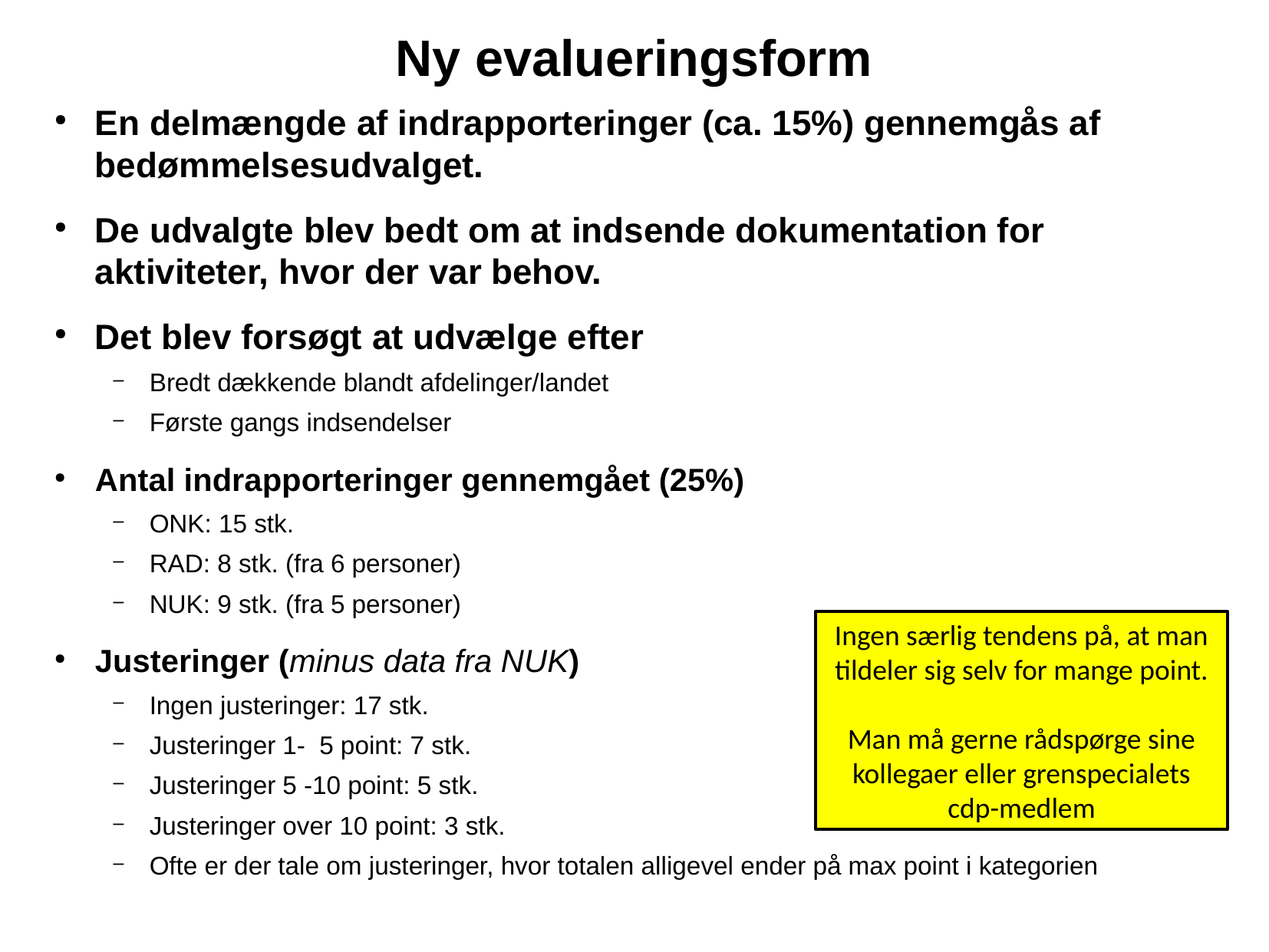

# Ny evalueringsform
En delmængde af indrapporteringer (ca. 15%) gennemgås af bedømmelsesudvalget.
De udvalgte blev bedt om at indsende dokumentation for aktiviteter, hvor der var behov.
Det blev forsøgt at udvælge efter
Bredt dækkende blandt afdelinger/landet
Første gangs indsendelser
Antal indrapporteringer gennemgået (25%)
ONK: 15 stk.
RAD: 8 stk. (fra 6 personer)
NUK: 9 stk. (fra 5 personer)
Justeringer (minus data fra NUK)
Ingen justeringer: 17 stk.
Justeringer 1-  5 point: 7 stk.
Justeringer 5 -10 point: 5 stk.
Justeringer over 10 point: 3 stk.
Ofte er der tale om justeringer, hvor totalen alligevel ender på max point i kategorien

Ingen særlig tendens på, at man tildeler sig selv for mange point.

Man må gerne rådspørge sine kollegaer eller grenspecialets cdp-medlem